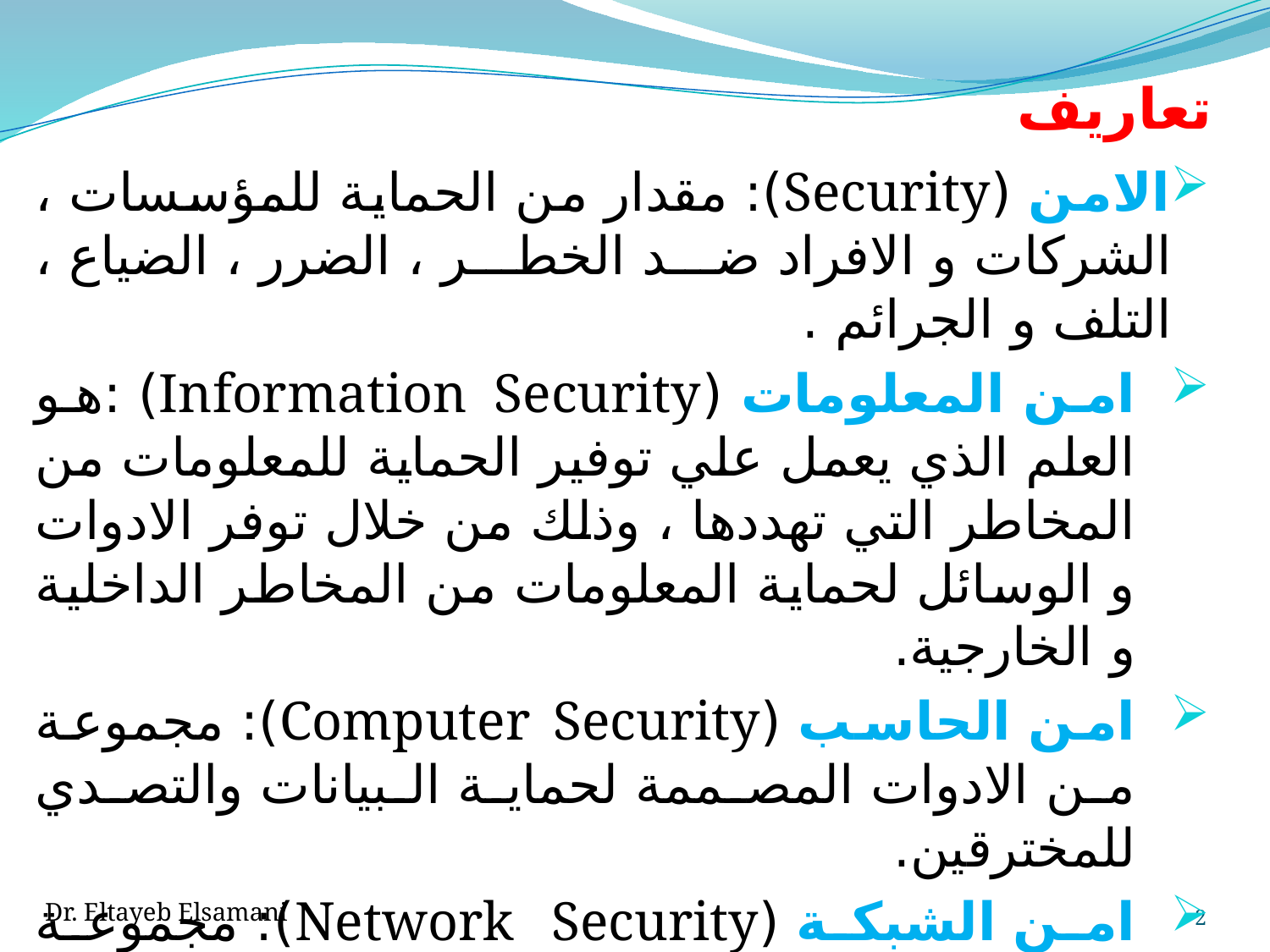

تعاريف
الامن (Security): مقدار من الحماية للمؤسسات ، الشركات و الافراد ضد الخطر ، الضرر ، الضياع ، التلف و الجرائم .
امن المعلومات (Information Security) :هو العلم الذي يعمل علي توفير الحماية للمعلومات من المخاطر التي تهددها ، وذلك من خلال توفر الادوات و الوسائل لحماية المعلومات من المخاطر الداخلية و الخارجية.
امن الحاسب (Computer Security): مجموعة من الادوات المصممة لحماية البيانات والتصدي للمخترقين.
امن الشبكة (Network Security): مجموعة اجراءات لحماية البيانات اثناء ارسالها واستقبالها.
امن الانترنت (Internet Security): معايير لحماية البيانات اثناء ارسالها بيم مجموعة من الشبكات المترابطة .
Dr. Eltayeb Elsamani
2